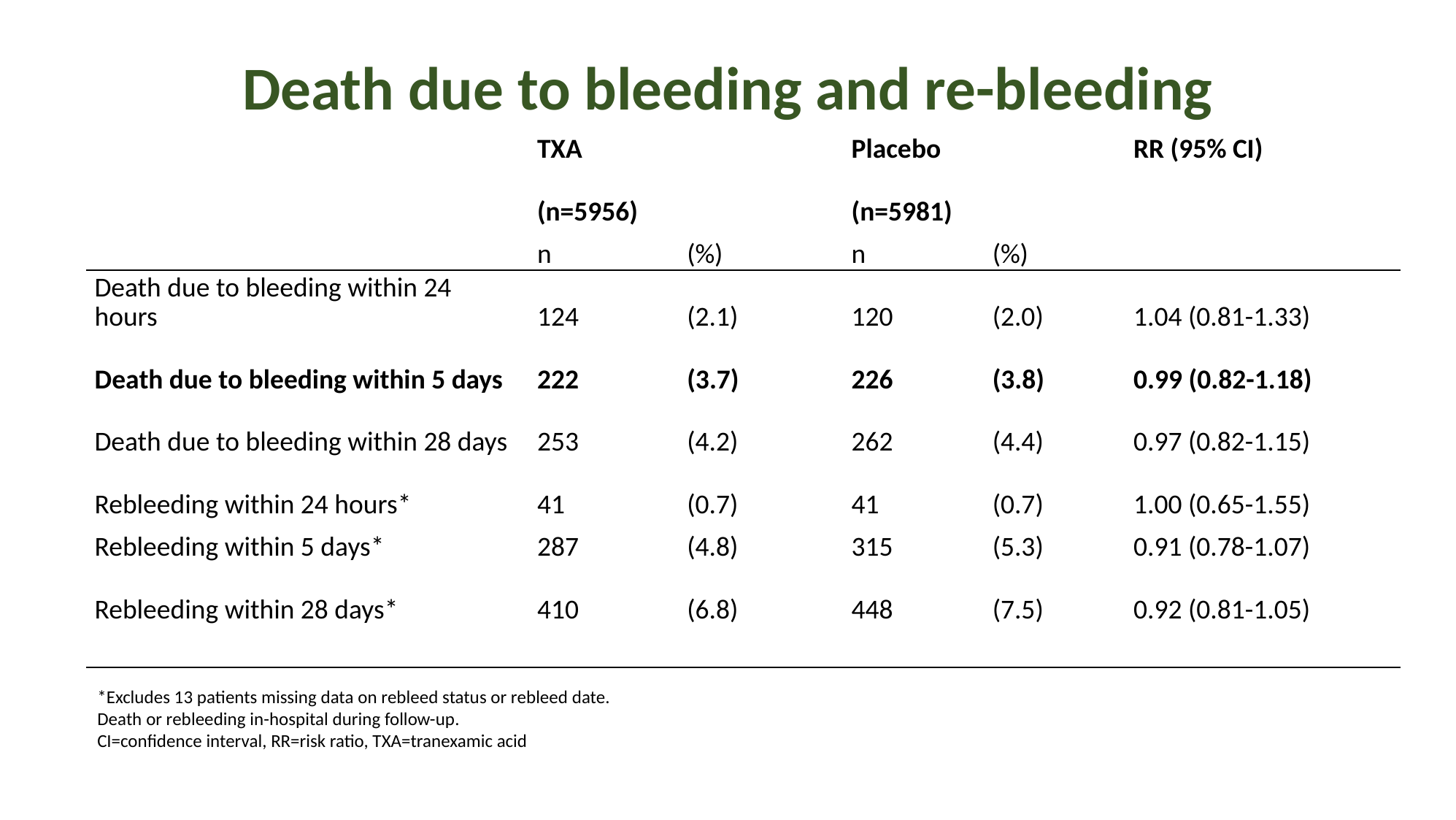

# Death due to bleeding and re-bleeding
|  | TXA |  | Placebo |  | RR (95% CI) |
| --- | --- | --- | --- | --- | --- |
|  | (n=5956) |  | (n=5981) |  |  |
|  | n | (%) | n | (%) |  |
| Death due to bleeding within 24 hours | 124 | (2.1) | 120 | (2.0) | 1.04 (0.81-1.33) |
| Death due to bleeding within 5 days | 222 | (3.7) | 226 | (3.8) | 0.99 (0.82-1.18) |
| Death due to bleeding within 28 days | 253 | (4.2) | 262 | (4.4) | 0.97 (0.82-1.15) |
| Rebleeding within 24 hours\* | 41 | (0.7) | 41 | (0.7) | 1.00 (0.65-1.55) |
| Rebleeding within 5 days\* | 287 | (4.8) | 315 | (5.3) | 0.91 (0.78-1.07) |
| Rebleeding within 28 days\* | 410 | (6.8) | 448 | (7.5) | 0.92 (0.81-1.05) |
|  |  |  |  |  |  |
*Excludes 13 patients missing data on rebleed status or rebleed date.
Death or rebleeding in-hospital during follow-up.
CI=confidence interval, RR=risk ratio, TXA=tranexamic acid